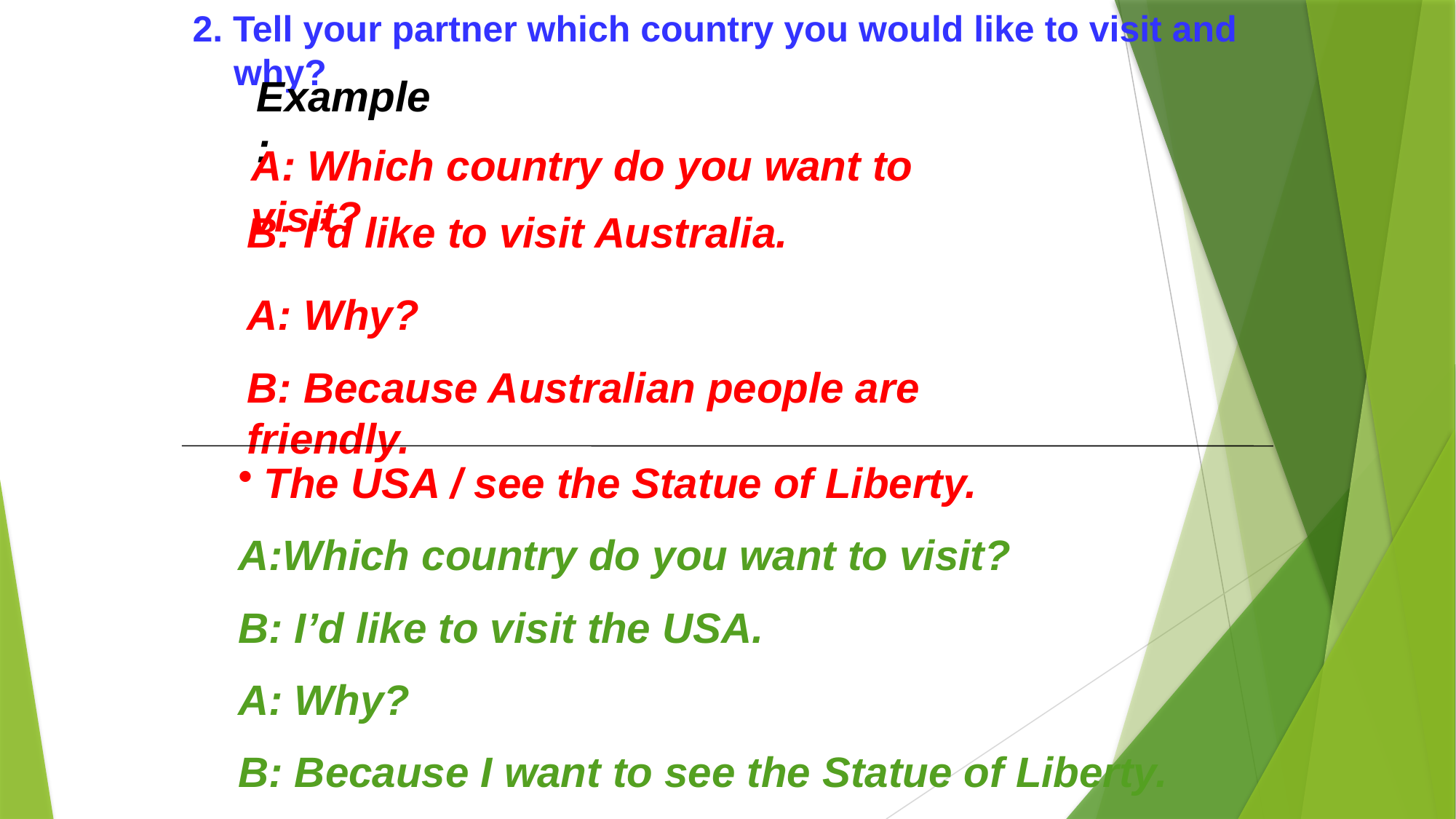

2. Tell your partner which country you would like to visit and why?
Example:
A: Which country do you want to visit?
B: I’d like to visit Australia.
A: Why?
B: Because Australian people are friendly.

The USA / see the Statue of Liberty.
A:Which country do you want to visit?
B: I’d like to visit the USA.
A: Why?
B: Because I want to see the Statue of Liberty.